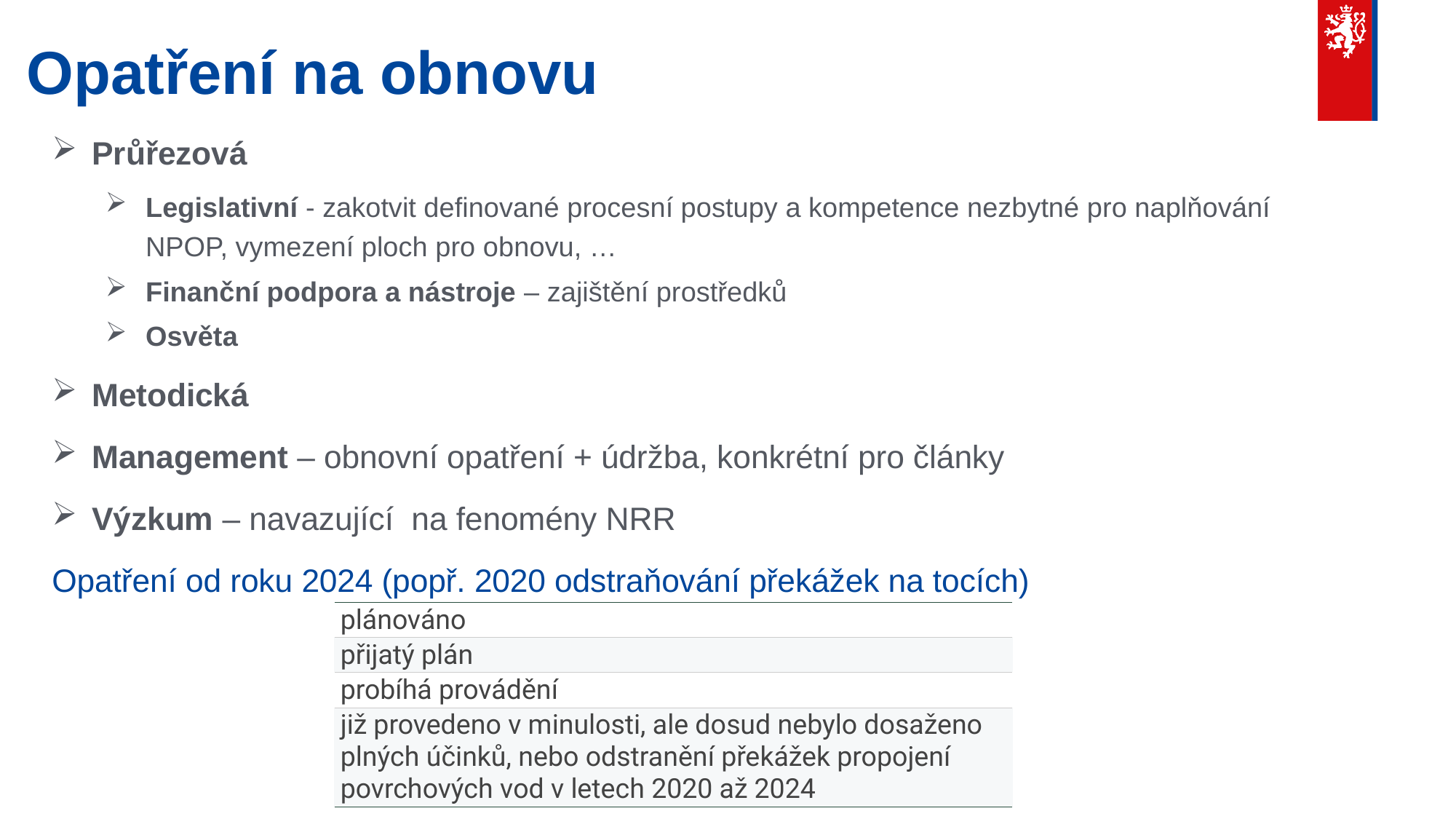

# Opatření na obnovu
Průřezová
Legislativní - zakotvit definované procesní postupy a kompetence nezbytné pro naplňování NPOP, vymezení ploch pro obnovu, …
Finanční podpora a nástroje – zajištění prostředků
Osvěta
Metodická
Management – obnovní opatření + údržba, konkrétní pro články
Výzkum – navazující  na fenomény NRR
Opatření od roku 2024 (popř. 2020 odstraňování překážek na tocích)

| plánováno |
| --- |
| přijatý plán |
| probíhá provádění |
| již provedeno v minulosti, ale dosud nebylo dosaženo plných účinků, nebo odstranění překážek propojení povrchových vod v letech 2020 až 2024 |